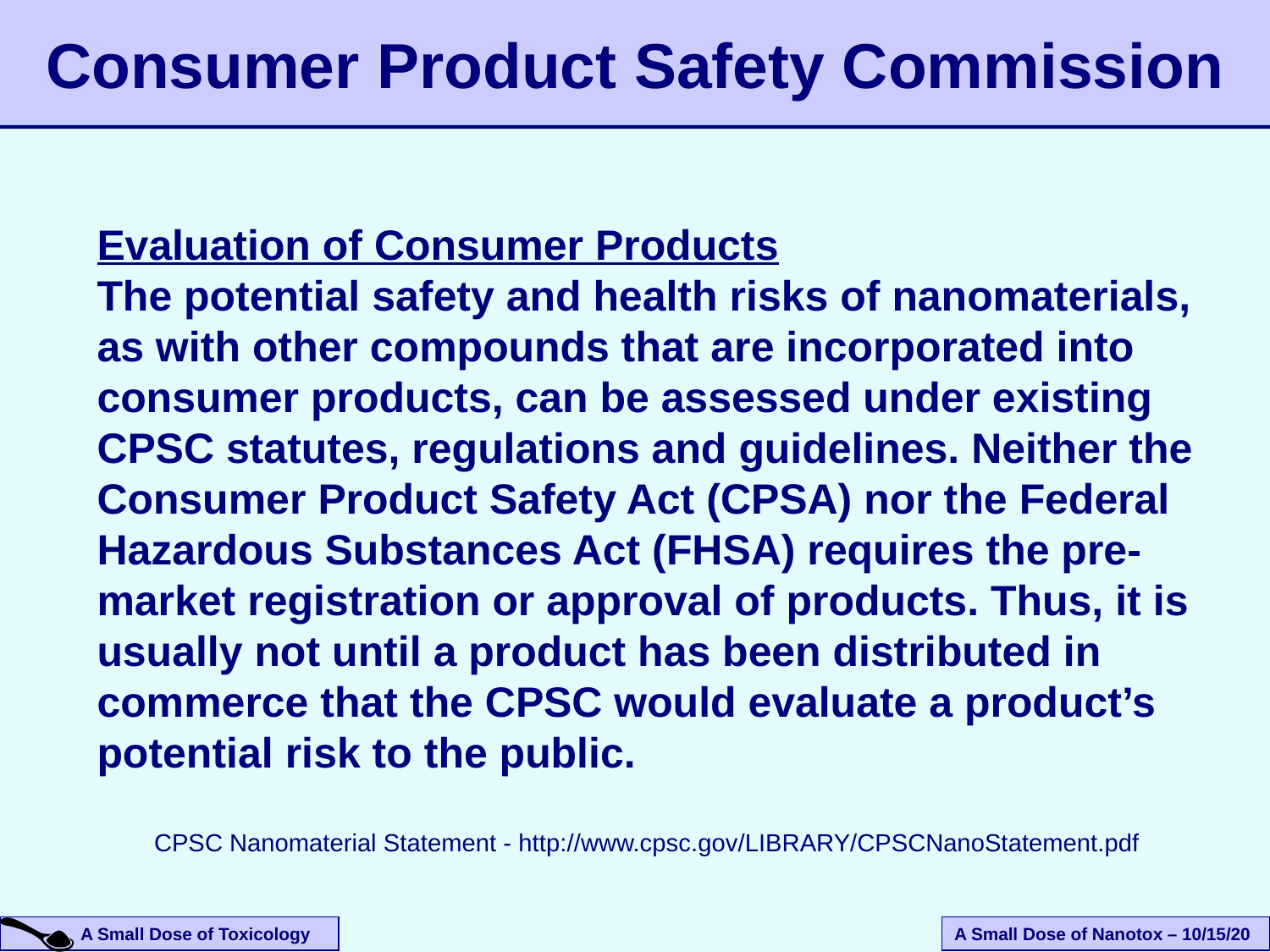

# Consumer Product Safety Commission

Evaluation of Consumer Products
The potential safety and health risks of nanomaterials, as with other compounds that are incorporated into consumer products, can be assessed under existing CPSC statutes, regulations and guidelines. Neither the Consumer Product Safety Act (CPSA) nor the Federal Hazardous Substances Act (FHSA) requires the pre-market registration or approval of products. Thus, it is usually not until a product has been distributed in commerce that the CPSC would evaluate a product’s potential risk to the public.

CPSC Nanomaterial Statement - http://www.cpsc.gov/LIBRARY/CPSCNanoStatement.pdf